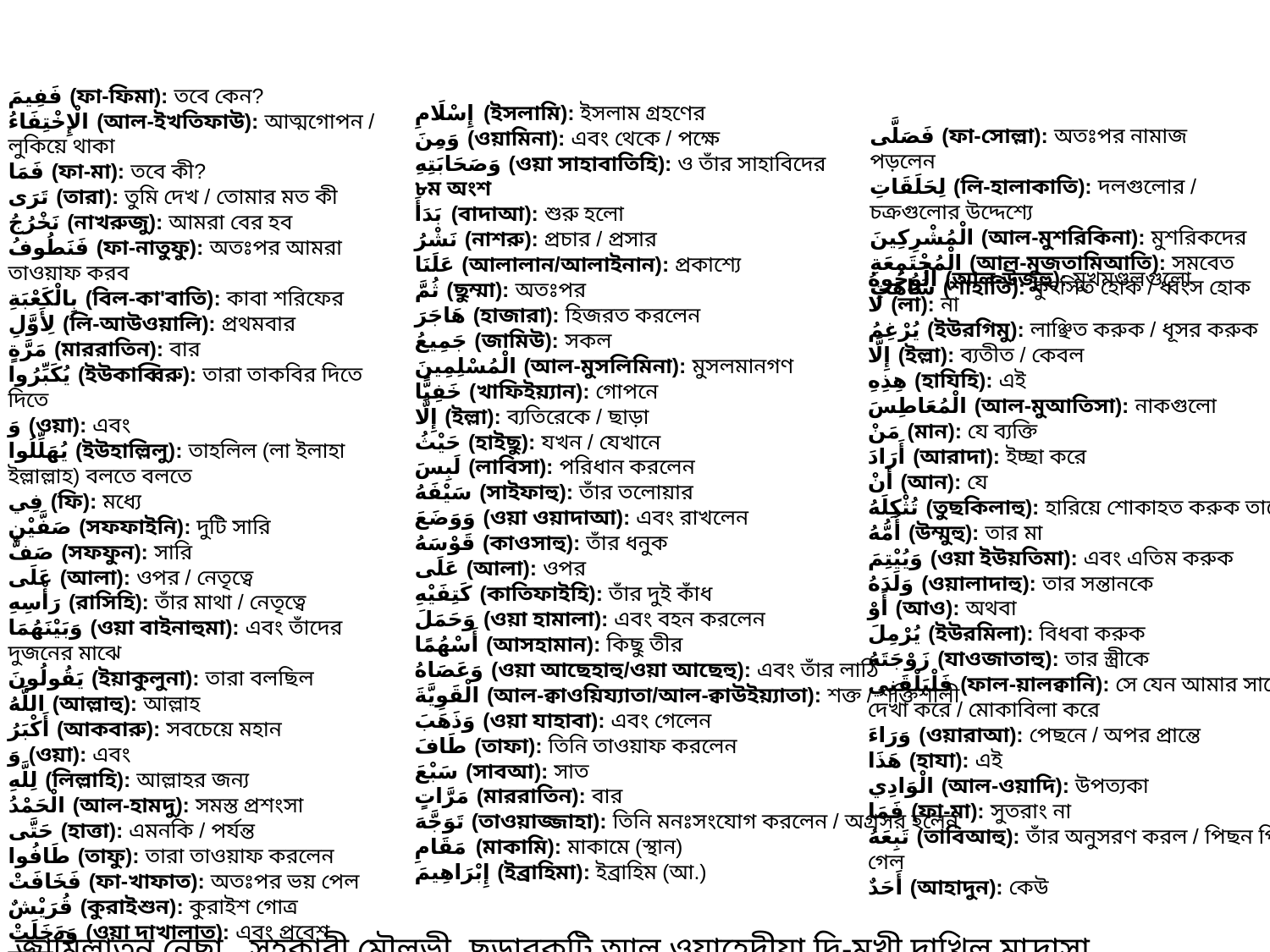

فَفِيمَ (ফা-ফিমা): তবে কেন?
الْإِخْتِفَاءُ (আল-ইখতিফাউ): আত্মগোপন / লুকিয়ে থাকা
فَمَا (ফা-মা): তবে কী?
تَرَى (তারা): তুমি দেখ / তোমার মত কী
نَخْرُجُ (নাখরুজু): আমরা বের হব
فَنَطُوفُ (ফা-নাতুফু): অতঃপর আমরা তাওয়াফ করব
بِالْكَعْبَةِ (বিল-কা'বাতি): কাবা শরিফের
لِأَوَّلِ (লি-আউওয়ালি): প্রথমবার
مَرَّةٍ (মাররাতিন): বার
يُكَبِّرُوا (ইউকাব্বিরু): তারা তাকবির দিতে দিতে
وَ (ওয়া): এবং
يُهَلِّلُوا (ইউহাল্লিলু): তাহলিল (লা ইলাহা ইল্লাল্লাহ) বলতে বলতে
فِي (ফি): মধ্যে
صَفَّيْنِ (সফফাইনি): দুটি সারি
صَفٌّ (সফফুন): সারি
عَلَى (আলা): ওপর / নেতৃত্বে
رَأْسِهِ (রাসিহি): তাঁর মাথা / নেতৃত্বে
وَبَيْنَهُمَا (ওয়া বাইনাহুমা): এবং তাঁদের দুজনের মাঝে
يَقُولُونَ (ইয়াকুলুনা): তারা বলছিল
اللَّهُ (আল্লাহু): আল্লাহ
أَكْبَرُ (আকবারু): সবচেয়ে মহান
وَ (ওয়া): এবং
لِلَّهِ (লিল্লাহি): আল্লাহর জন্য
الْحَمْدُ (আল-হামদু): সমস্ত প্রশংসা
حَتَّى (হাত্তা): এমনকি / পর্যন্ত
طَافُوا (তাফু): তারা তাওয়াফ করলেন
فَخَافَتْ (ফা-খাফাত): অতঃপর ভয় পেল
قُرَيْشٌ (কুরাইশুন): কুরাইশ গোত্র
وَدَخَلَتْ (ওয়া দাখালাত): এবং প্রবেশ করল
بُيُوتَهَا (বুয়ুতাহা): তাদের ঘরে
خَوْفاً (খাওফান): ভয়ে
مِنْ (মিন): থেকে / কারণে
إِسْلَامِ (ইসলামি): ইসলাম গ্রহণের
وَمِنَ (ওয়ামিনা): এবং থেকে / পক্ষে
وَصَحَابَتِهِ (ওয়া সাহাবাতিহি): ও তাঁর সাহাবিদের
৮ম অংশ
بَدَأَ (বাদাআ): শুরু হলো
نَشْرُ (নাশরু): প্রচার / প্রসার
عَلَنَا (আলালান/আলাইনান): প্রকাশ্যে
ثُمَّ (ছুম্মা): অতঃপর
هَاجَرَ (হাজারা): হিজরত করলেন
جَمِيعُ (জামিউ): সকল
الْمُسْلِمِينَ (আল-মুসলিমিনা): মুসলমানগণ
خَفِيًّا (খাফিইয়্যান): গোপনে
إِلَّا (ইল্লা): ব্যতিরেকে / ছাড়া
حَيْثُ (হাইছু): যখন / যেখানে
فَصَلَّى (ফা-সোল্লা): অতঃপর নামাজ পড়লেন
لِحَلَقَاتِ (লি-হালাকাতি): দলগুলোর / চক্রগুলোর উদ্দেশ্যে
الْمُشْرِكِينَ (আল-মুশরিকিনা): মুশরিকদের
الْمُجْتَمِعَةِ (আল-মুজতামিআতি): সমবেত
شَاهَتِ (শাহাতি): কুৎসিত হোক / ধ্বংস হোক

الْوُجُوهُ (আল-উজুহু): মুখমণ্ডলগুলো
لَا (লা): না
يُرْغِمُ (ইউরগিমু): লাঞ্ছিত করুক / ধূসর করুক
إِلَّا (ইল্লা): ব্যতীত / কেবল
هِذِهِ (হাযিহি): এই
الْمُعَاطِسَ (আল-মুআতিসা): নাকগুলো
مَنْ (মান): যে ব্যক্তি
أَرَادَ (আরাদা): ইচ্ছা করে
أَنْ (আন): যে
تُثْكِلَهُ (তুছকিলাহু): হারিয়ে শোকাহত করুক তাকে
أُمُّهُ (উম্মুহু): তার মা
وَيُيْتِمَ (ওয়া ইউয়তিমা): এবং এতিম করুক
وَلَدَهُ (ওয়ালাদাহু): তার সন্তানকে
أَوْ (আও): অথবা
يُرْمِلَ (ইউরমিলা): বিধবা করুক
زَوْجَتَهُ (যাওজাতাহু): তার স্ত্রীকে
فَلْيَلْقَنِي (ফাল-য়ালক্বানি): সে যেন আমার সাথে দেখা করে / মোকাবিলা করে
وَرَاءَ (ওয়ারাআ): পেছনে / অপর প্রান্তে
هَذَا (হাযা): এই
الْوَادِي (আল-ওয়াদি): উপত্যকা
فَمَا (ফা-মা): সুতরাং না
تَبِعَهُ (তাবিআহু): তাঁর অনুসরণ করল / পিছন পিছন গেল
أَحَدٌ (আহাদুন): কেউ
لَبِسَ (লাবিসা): পরিধান করলেন
سَيْفَهُ (সাইফাহু): তাঁর তলোয়ার
وَوَضَعَ (ওয়া ওয়াদাআ): এবং রাখলেন
قَوْسَهُ (কাওসাহু): তাঁর ধনুক
عَلَى (আলা): ওপর
كَتِفَيْهِ (কাতিফাইহি): তাঁর দুই কাঁধ
وَحَمَلَ (ওয়া হামালা): এবং বহন করলেন
أَسْهُمًا (আসহামান): কিছু তীর
وَعَصَاهُ (ওয়া আছেহাহু/ওয়া আছেহু): এবং তাঁর লাঠি
الْقَوِيَّةَ (আল-ক্বাওয়িয্যাতা/আল-ক্বাউইয়্যাতা): শক্ত / শক্তিশালী
وَذَهَبَ (ওয়া যাহাবা): এবং গেলেন
طَافَ (তাফা): তিনি তাওয়াফ করলেন
سَبْعَ (সাবআ): সাত
مَرَّاتٍ (মাররাতিন): বার
تَوَجَّهَ (তাওয়াজ্জাহা): তিনি মনঃসংযোগ করলেন / অগ্রসর হলেন
مَقَامِ (মাকামি): মাকামে (স্থান)
إِبْرَاهِيمَ (ইব্রাহিমা): ইব্রাহিম (আ.)
জামিলাতুন নেছা , সহকারী মৌলভী, ছড়ারকুটি আল ওয়াহেদীয়া ‍দ্বি-মুখী দাখিল মাদ্রাসা, সুন্দরগঞ্জ, গাইবান্ধা।